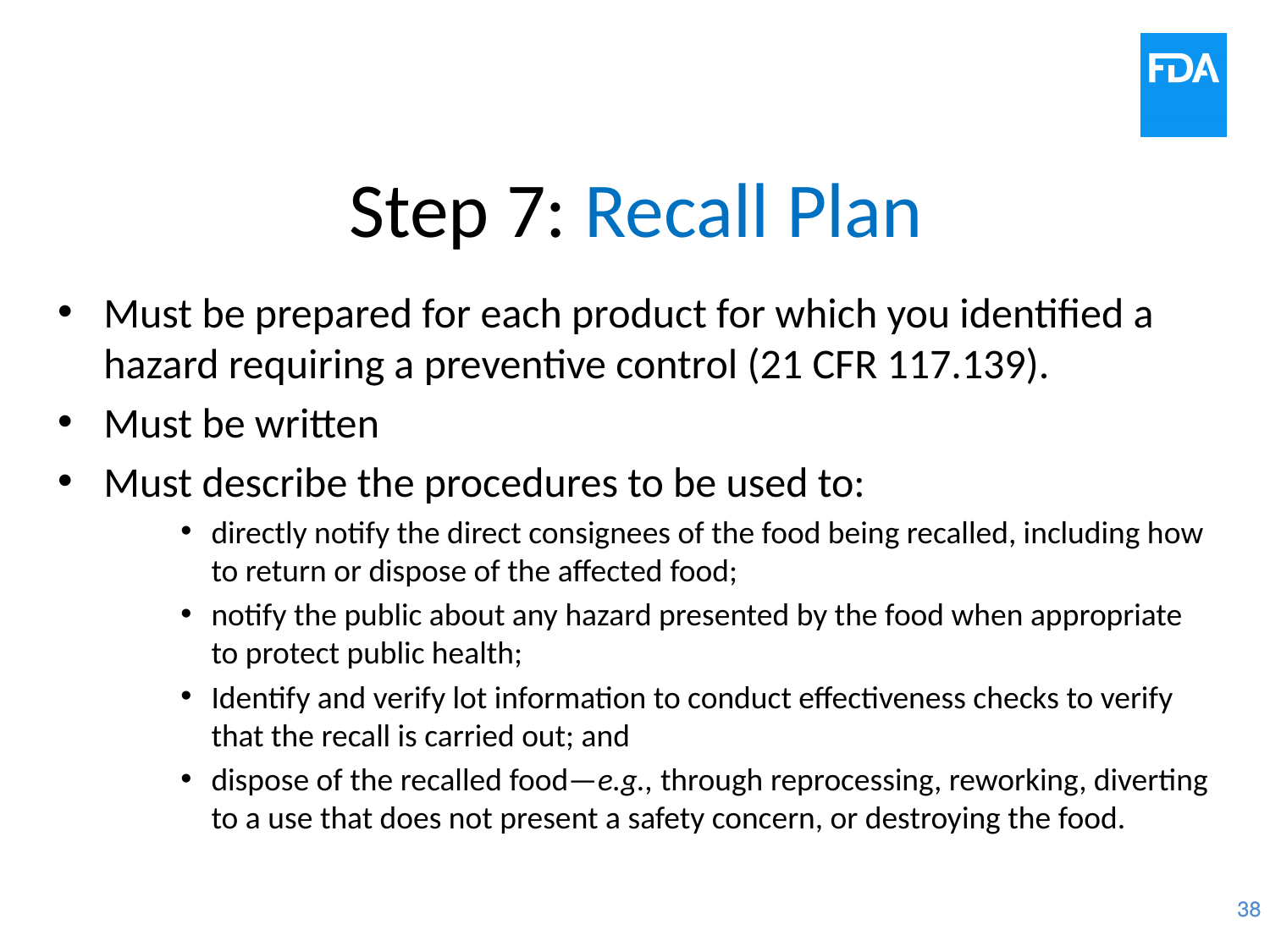

# Step 7: Recall Plan
Must be prepared for each product for which you identified a hazard requiring a preventive control (21 CFR 117.139).
Must be written
Must describe the procedures to be used to:
directly notify the direct consignees of the food being recalled, including how to return or dispose of the affected food;
notify the public about any hazard presented by the food when appropriate to protect public health;
Identify and verify lot information to conduct effectiveness checks to verify that the recall is carried out; and
dispose of the recalled food—e.g., through reprocessing, reworking, diverting to a use that does not present a safety concern, or destroying the food.